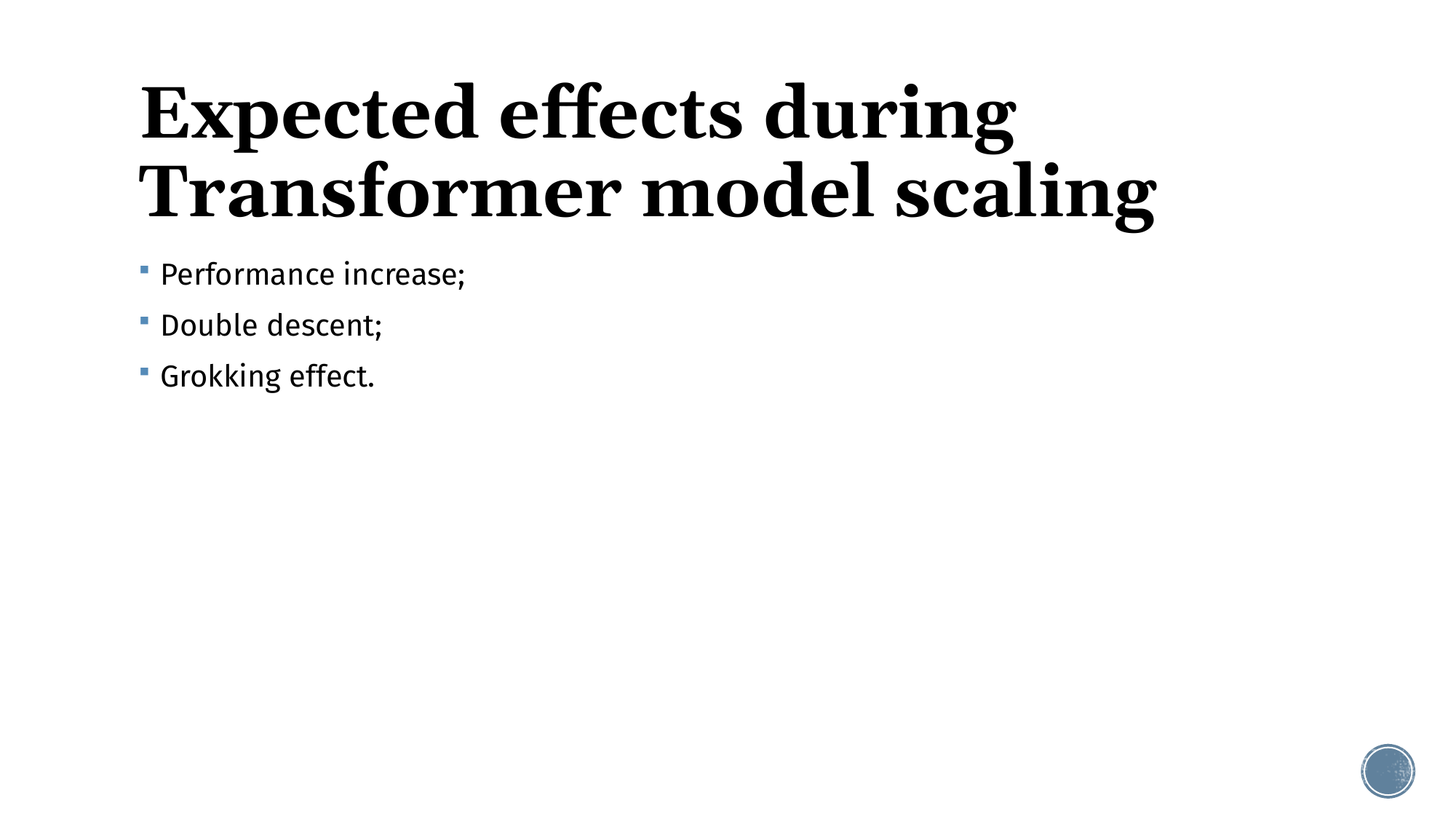

# Expected effects during Transformer model scaling
Performance increase;
Double descent;
Grokking effect.